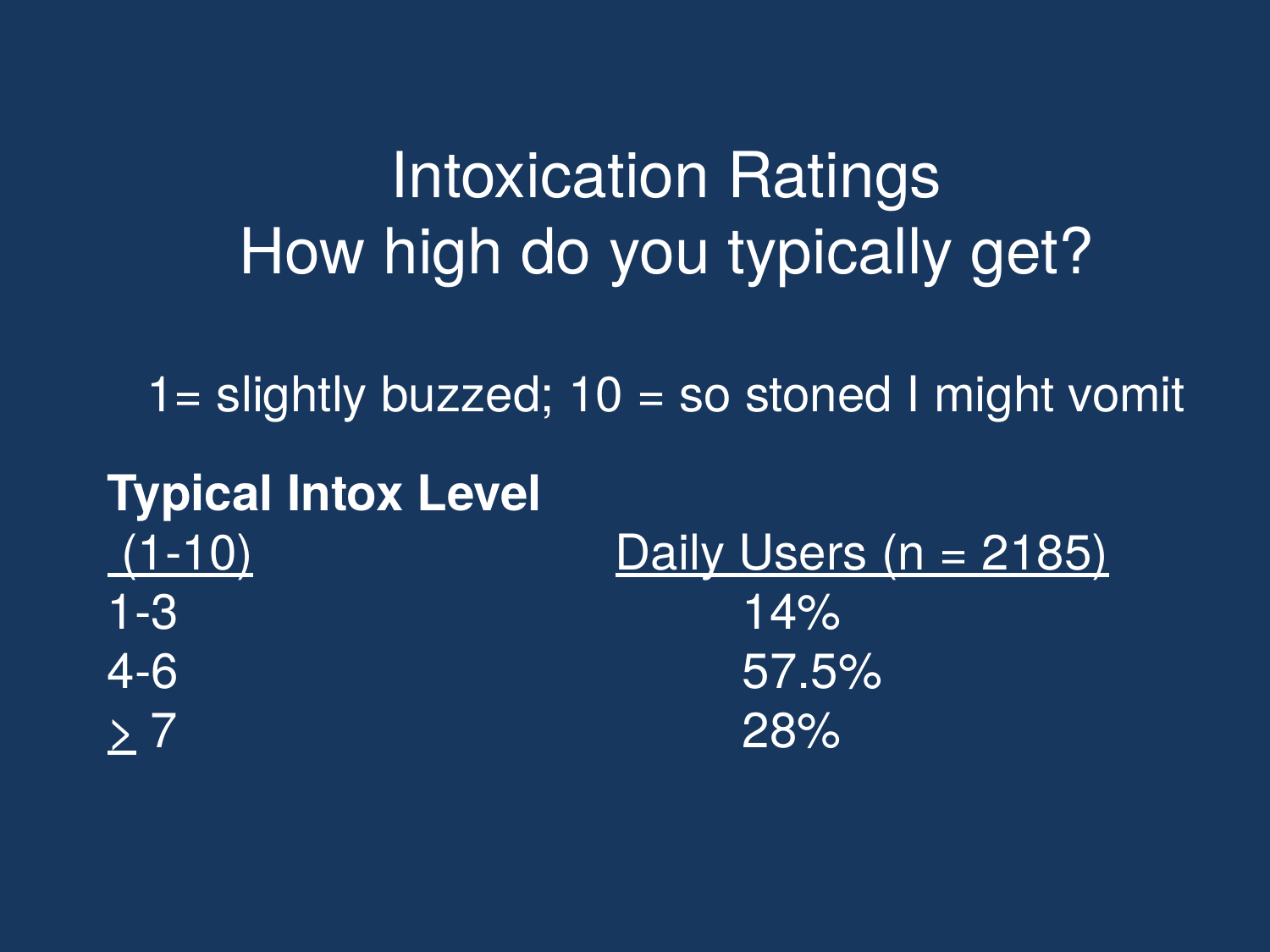

# Intoxication Ratings How high do you typically get? 1= slightly buzzed; 10 = so stoned I might vomit
Typical Intox Level
 (1-10)			Daily Users (n = 2185)
1-3					14%
4-6					57.5%
> 7					28%